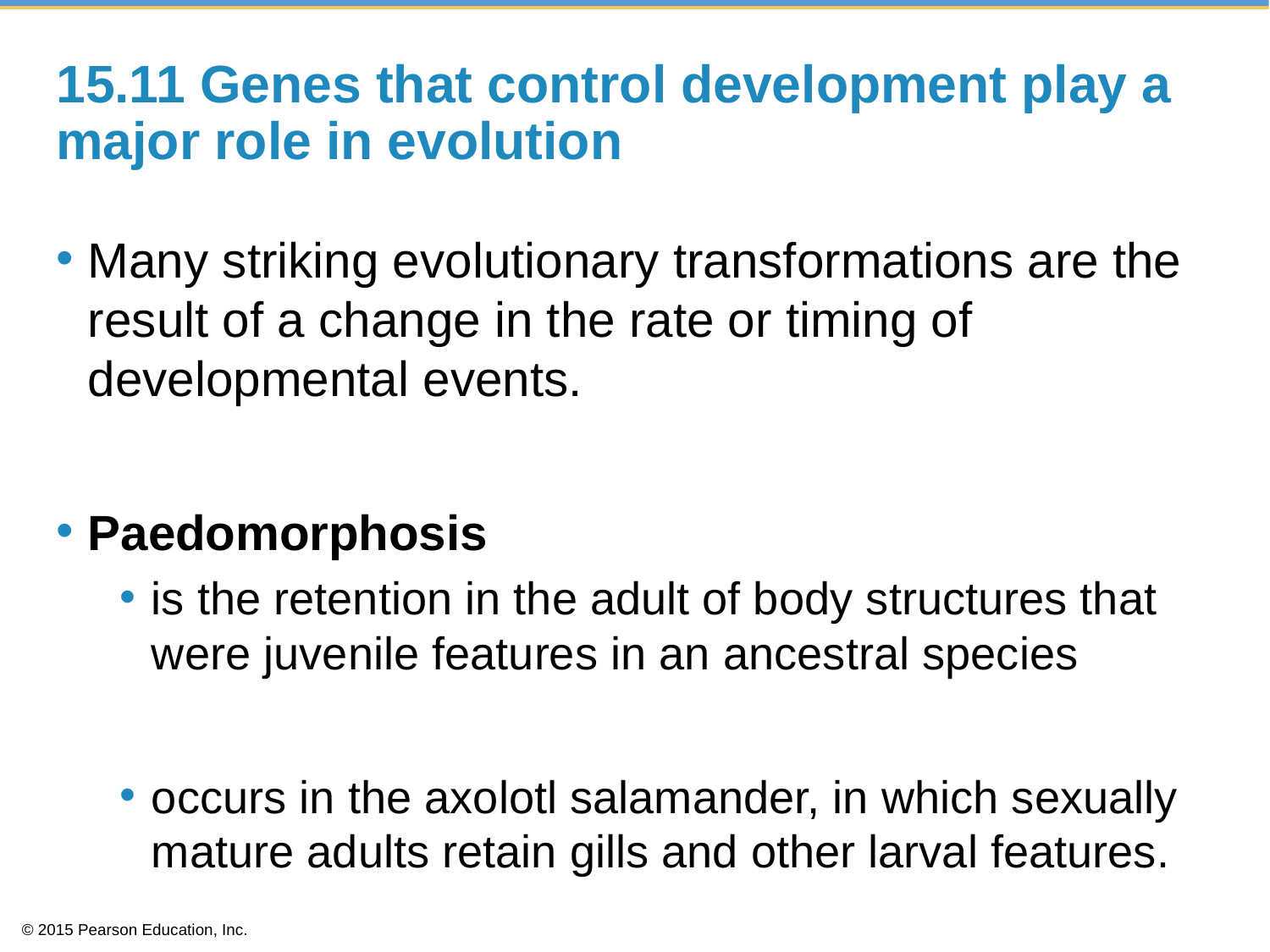

# 15.11 Genes that control development play a major role in evolution
Many striking evolutionary transformations are the result of a change in the rate or timing of developmental events.

Paedomorphosis
is the retention in the adult of body structures that were juvenile features in an ancestral species

occurs in the axolotl salamander, in which sexually  mature adults retain gills and other larval features.